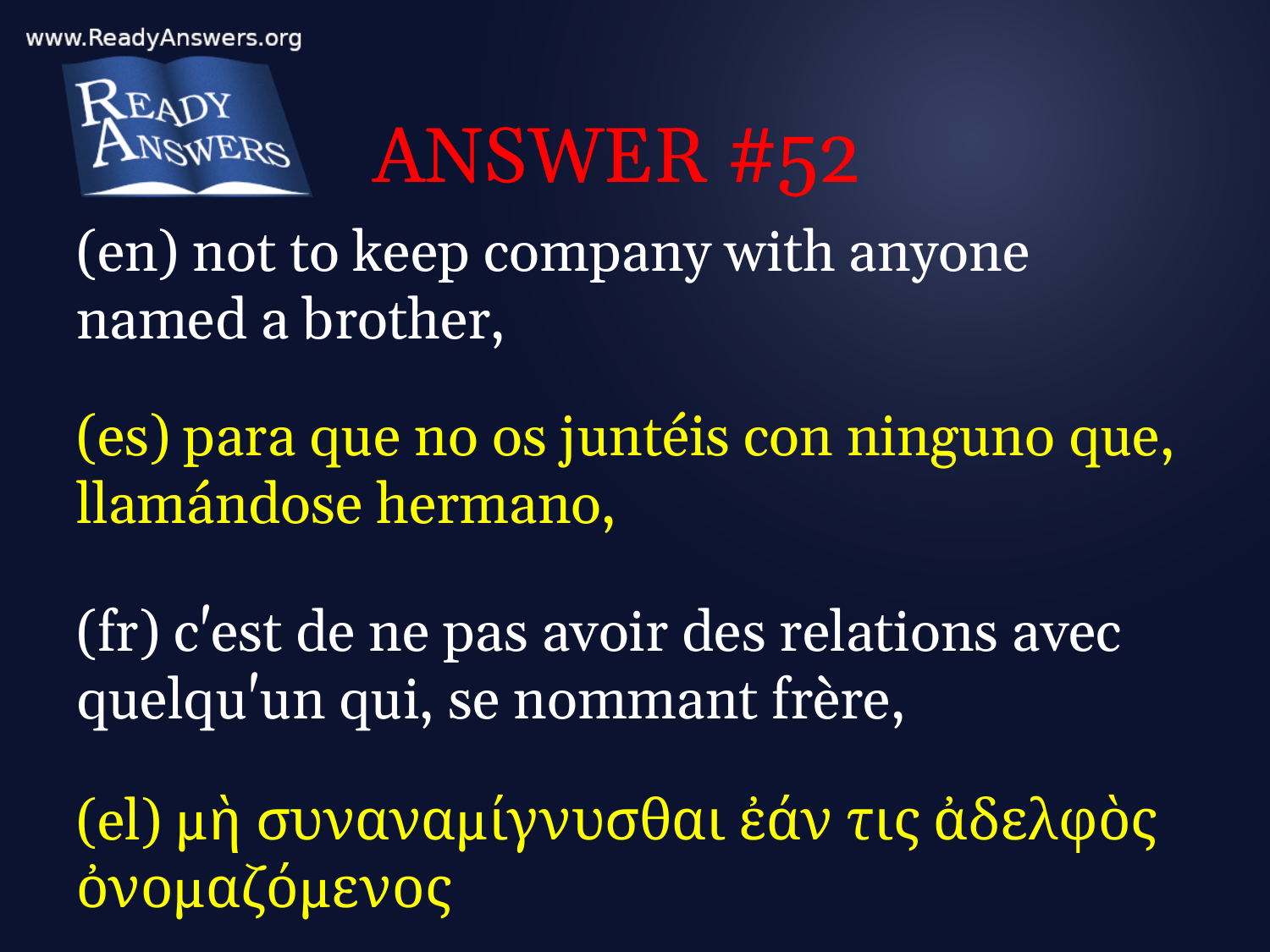

# ANSWER #52
(en) not to keep company with anyone named a brother,
(es) para que no os juntéis con ninguno que, llamándose hermano,
(fr) c'est de ne pas avoir des relations avec quelqu'un qui, se nommant frère,
(el) μὴ συναναμίγνυσθαι ἐάν τις ἀδελφὸς ὀνομαζόμενος